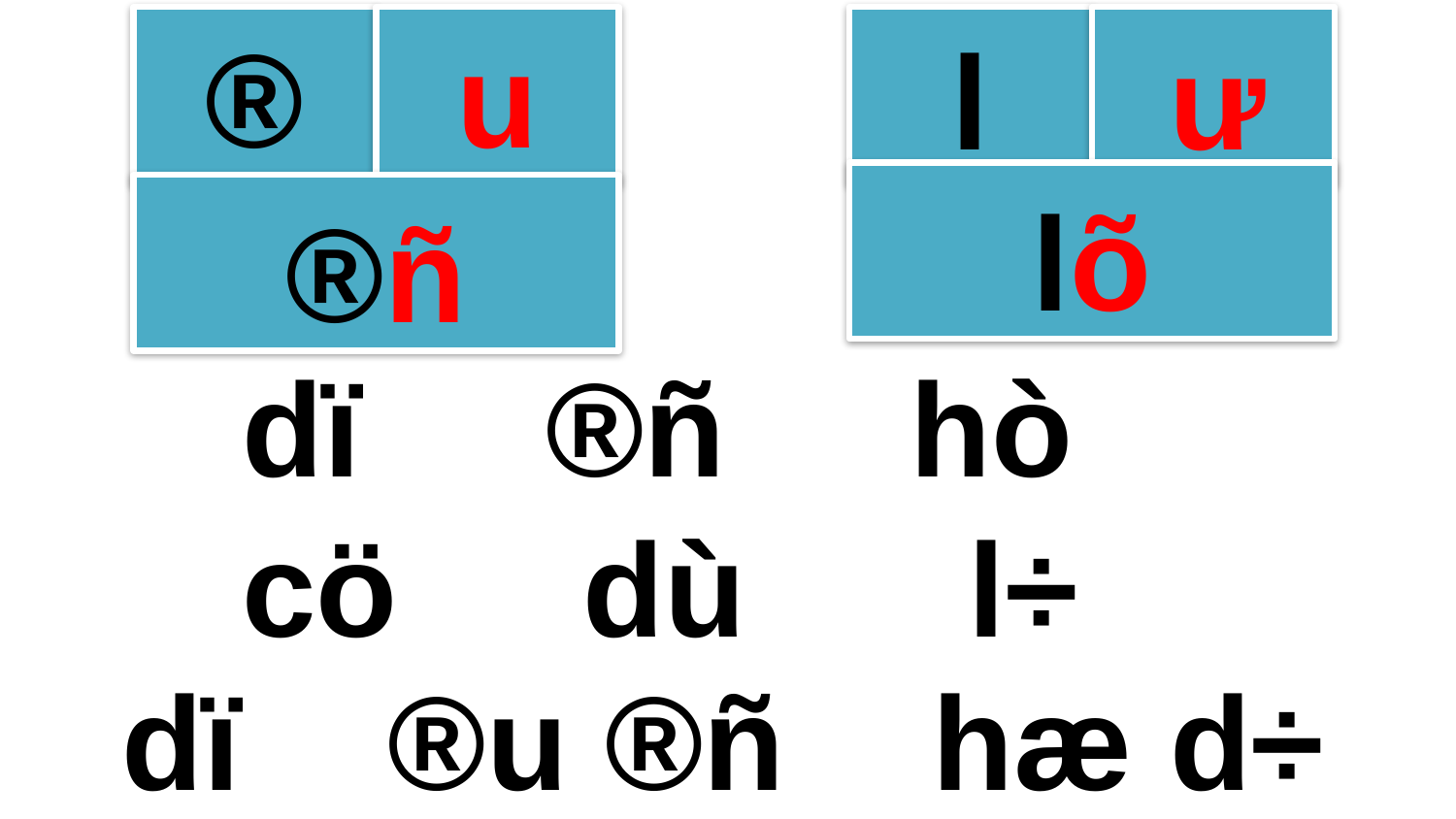

®

u

l
ư

lõ

®ñ
     dï     ®ñ     hò
     cö     dù      l÷
dï    ®u ®ñ    hæ d÷